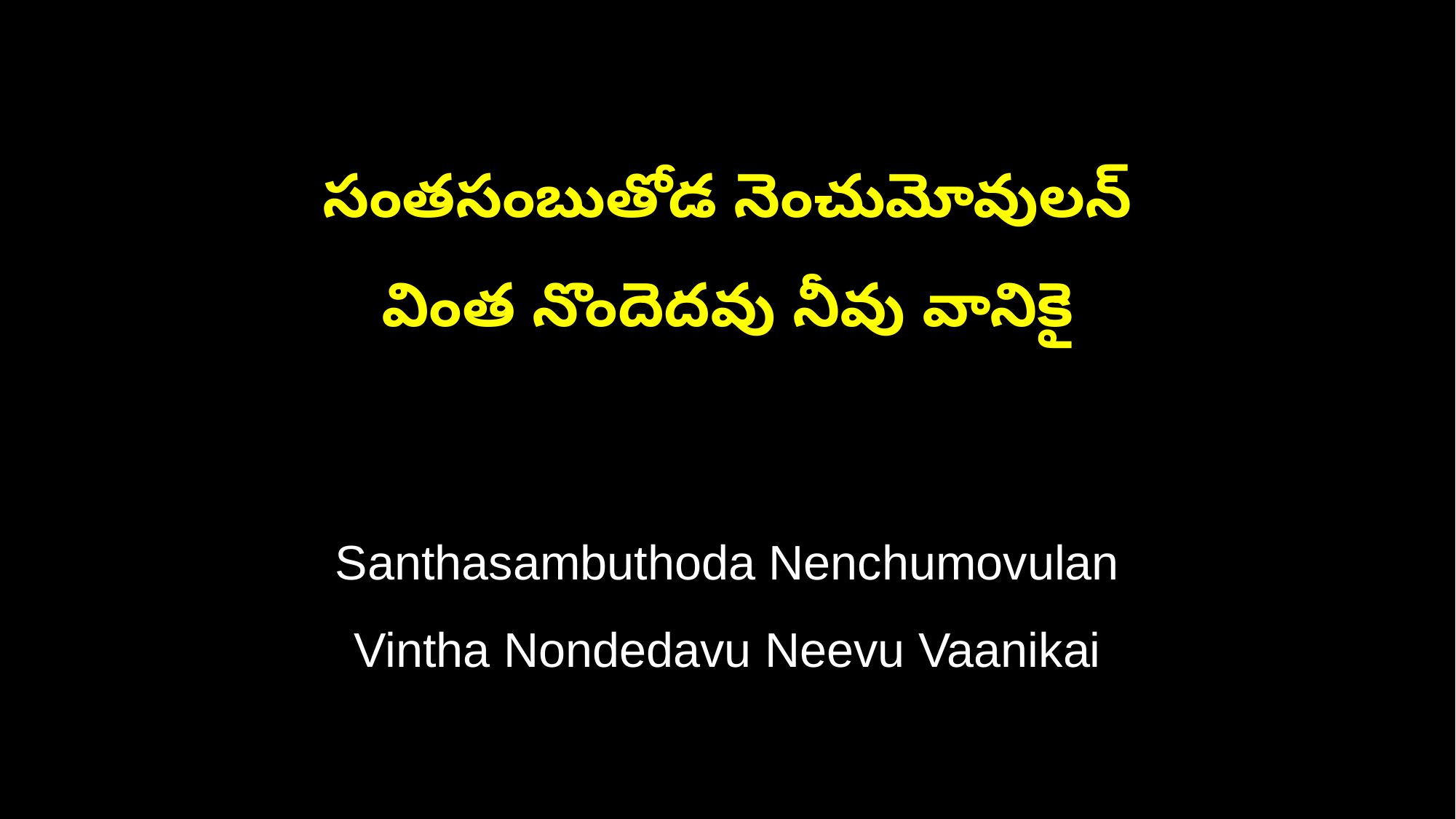

సంతసంబుతోడ నెంచుమోవులన్‌
వింత నొందెదవు నీవు వానికై
Santhasambuthoda Nenchumovulan
Vintha Nondedavu Neevu Vaanikai